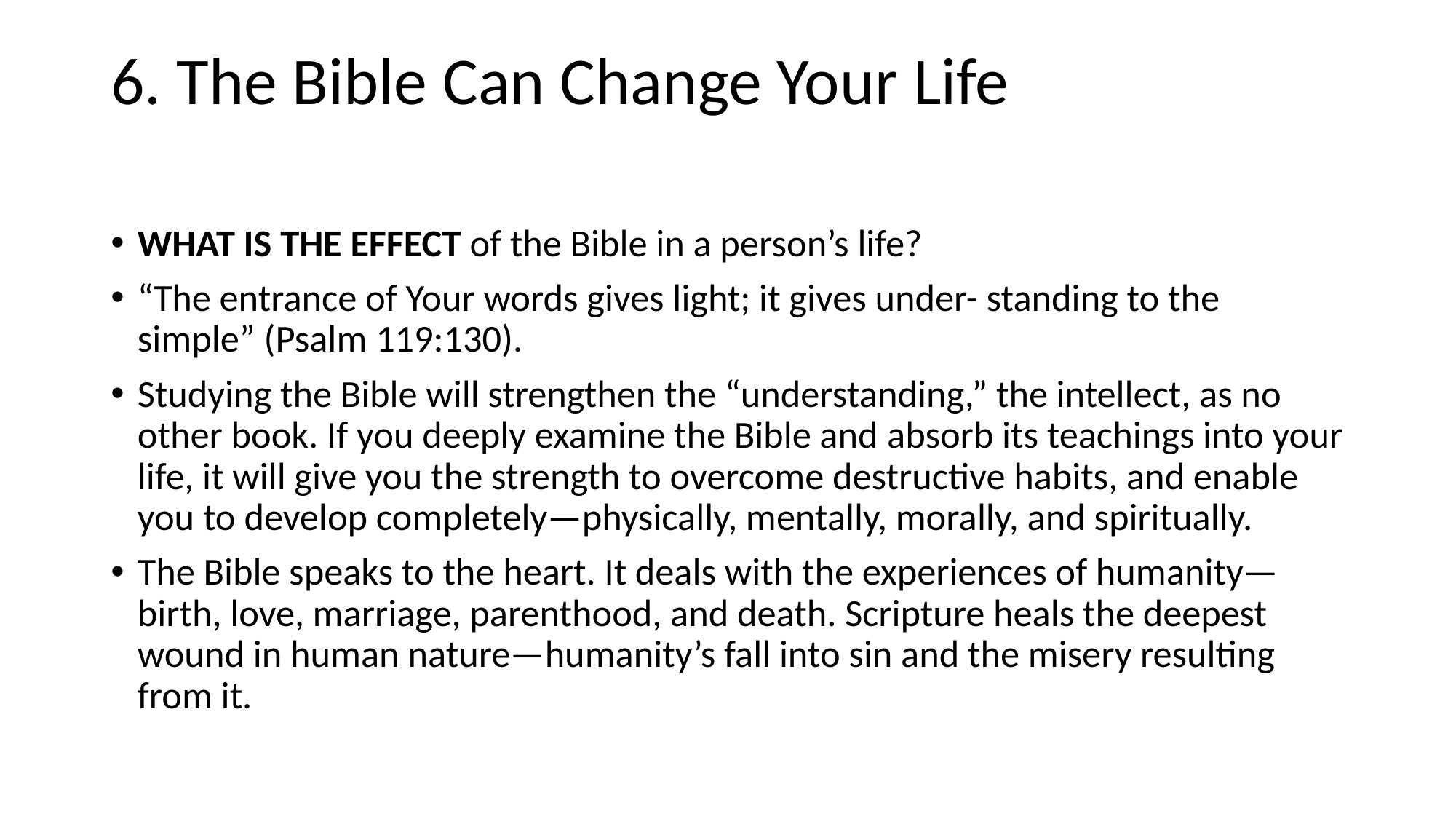

# 6. The Bible Can Change Your Life
WHAT IS THE EFFECT of the Bible in a person’s life?
“The entrance of Your words gives light; it gives under- standing to the simple” (Psalm 119:130).
Studying the Bible will strengthen the “understanding,” the intellect, as no other book. If you deeply examine the Bible and absorb its teachings into your life, it will give you the strength to overcome destructive habits, and enable you to develop completely—physically, mentally, morally, and spiritually.
The Bible speaks to the heart. It deals with the experiences of humanity—birth, love, marriage, parenthood, and death. Scripture heals the deepest wound in human nature—humanity’s fall into sin and the misery resulting from it.